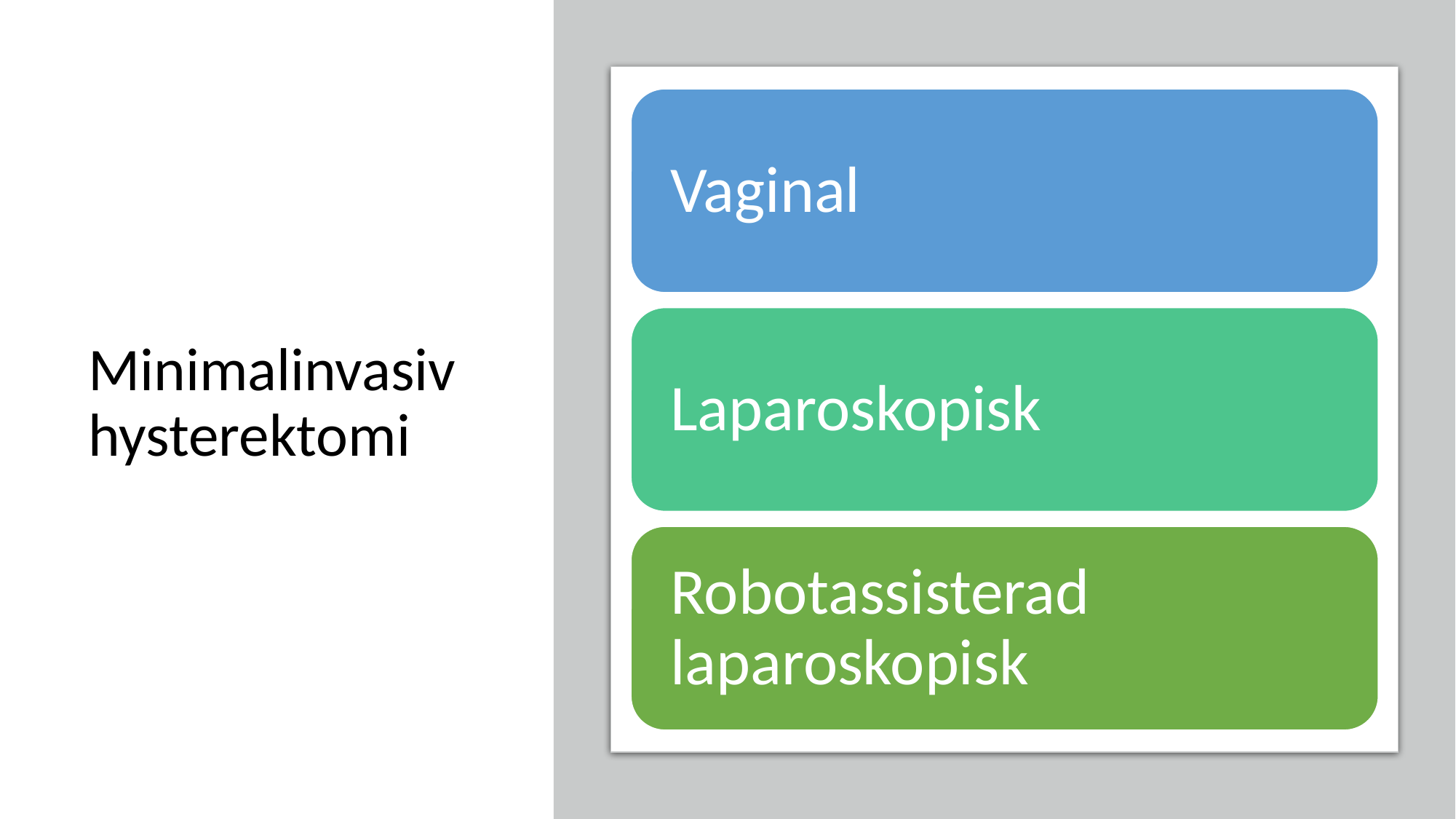

# Minimalinvasiv hysterektomi
Vaginal
Laparoskopisk
Robotassisterad laparoskopisk